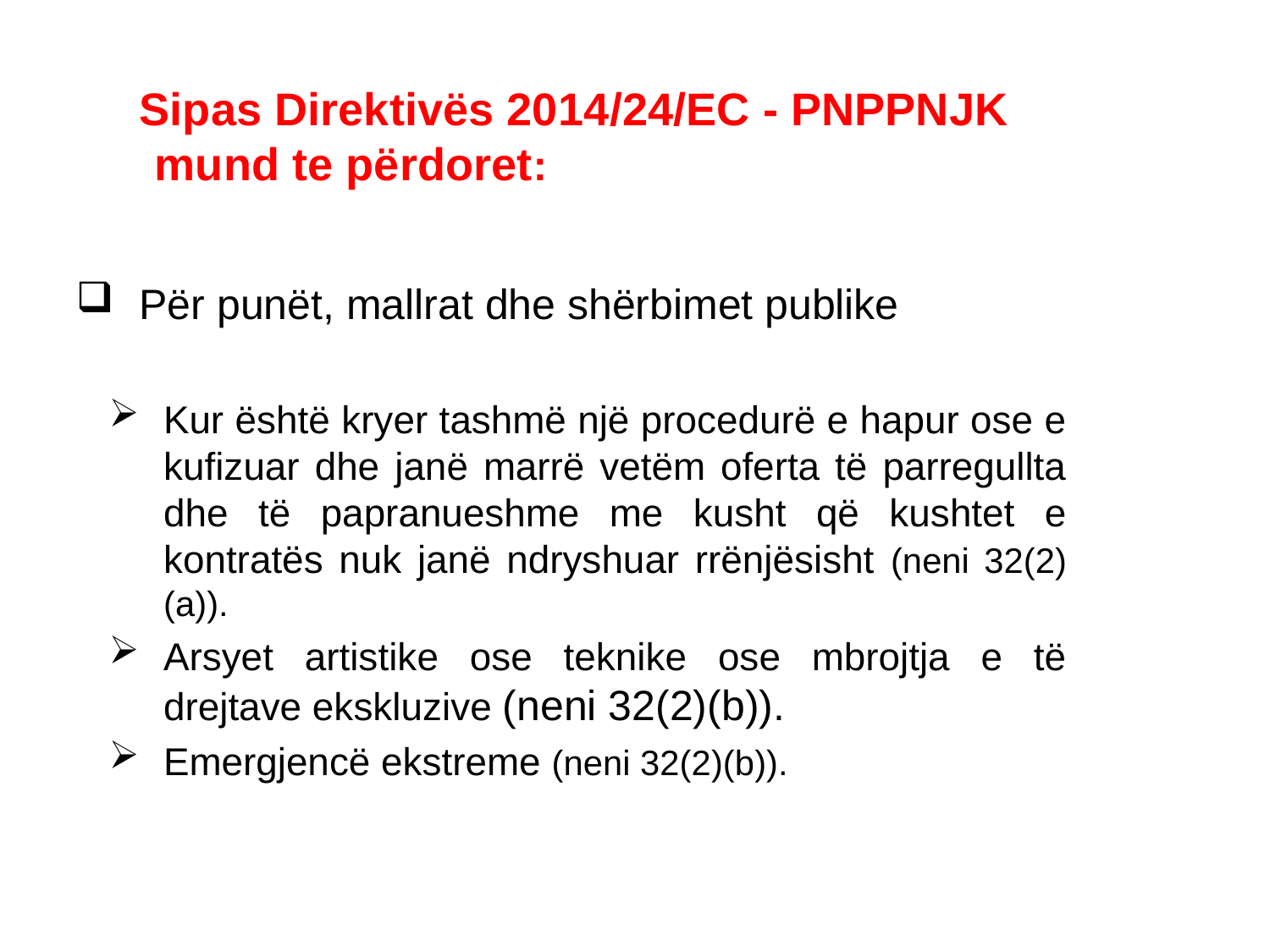

Sipas Direktivës 2014/24/EC - PNPPNJK mund te përdoret:

Për punët, mallrat dhe shërbimet publike

Kur është kryer tashmë një procedurë e hapur ose e kufizuar dhe janë marrë vetëm oferta të parregullta dhe të papranueshme me kusht që kushtet e kontratës nuk janë ndryshuar rrënjësisht (neni 32(2)(a)).
Arsyet artistike ose teknike ose mbrojtja e të drejtave ekskluzive (neni 32(2)(b)).
Emergjencë ekstreme (neni 32(2)(b)).